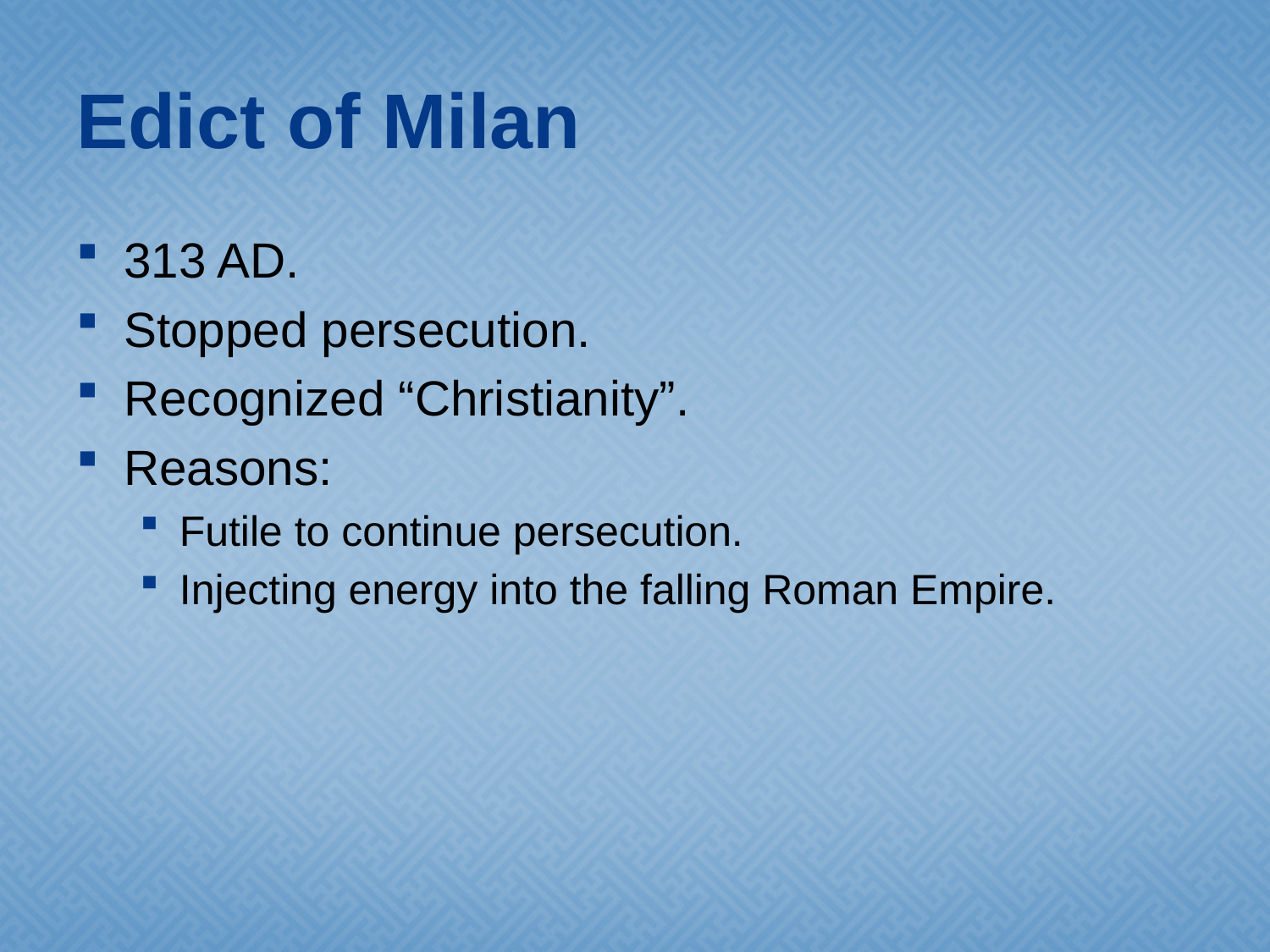

# Edict of Milan
313 AD.
Stopped persecution.
Recognized “Christianity”.
Reasons:
Futile to continue persecution.
Injecting energy into the falling Roman Empire.